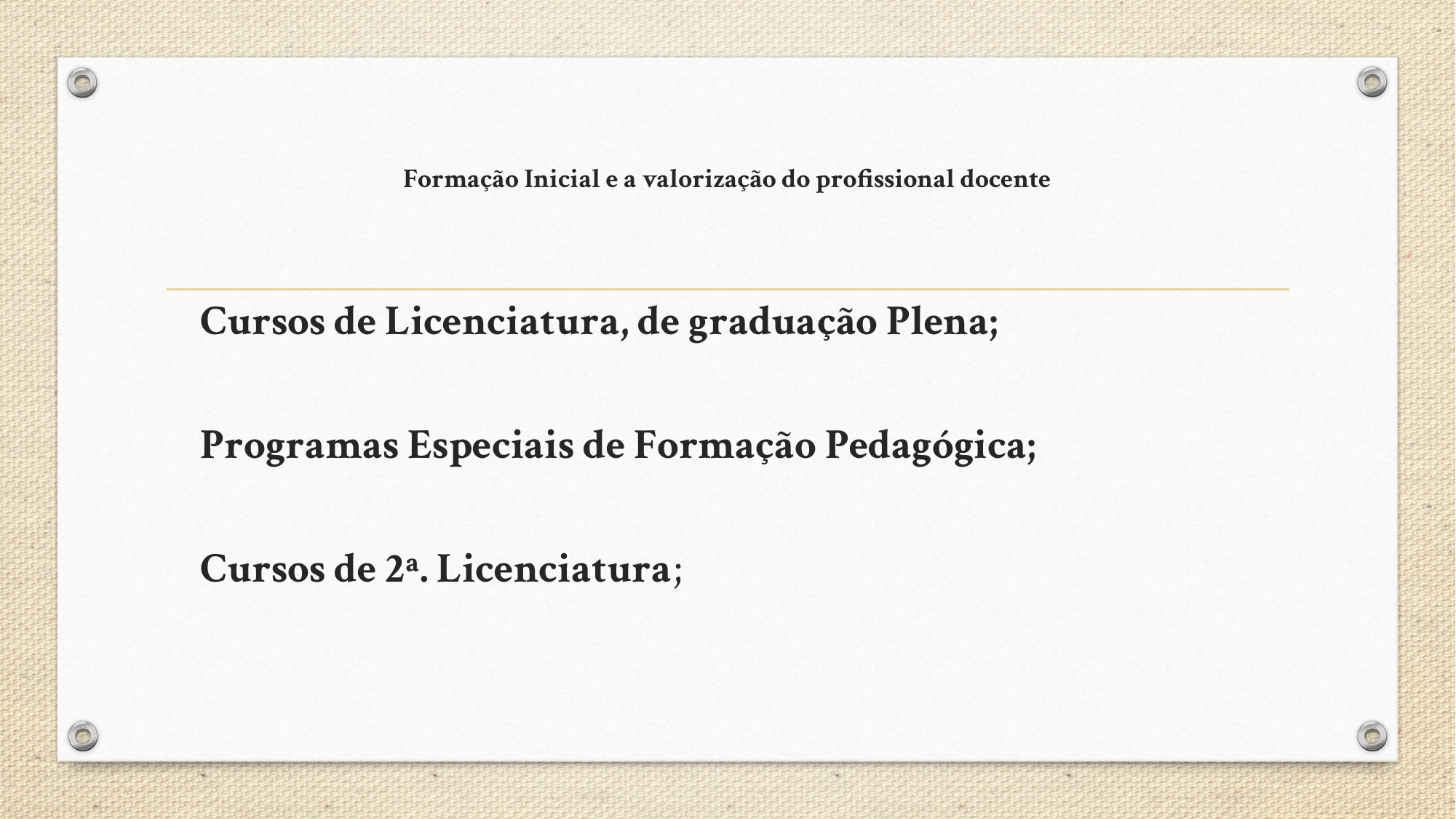

# Formação Inicial e a valorização do profissional docente
Cursos de Licenciatura, de graduação Plena;

Programas Especiais de Formação Pedagógica;

Cursos de 2ª. Licenciatura;